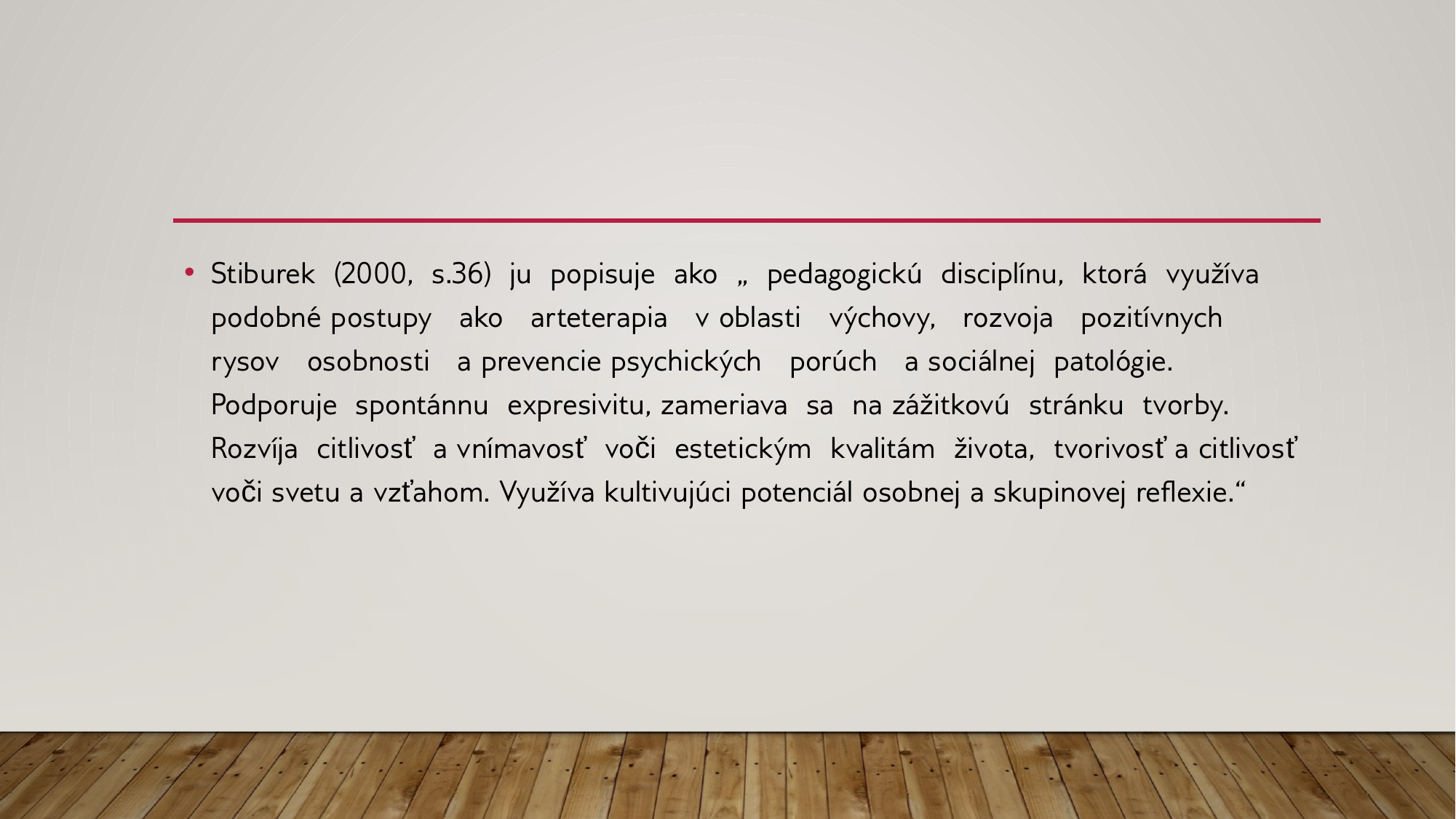

#
Stiburek  (2000,  s.36)  ju  popisuje  ako  „  pedagogickú  disciplínu,  ktorá  využíva  podobné postupy   ako   arteterapia   v oblasti   výchovy,   rozvoja   pozitívnych   rysov   osobnosti   a prevencie psychických   porúch   a sociálnej  patológie.  Podporuje  spontánnu  expresivitu, zameriava  sa  na zážitkovú  stránku  tvorby.  Rozvíja  citlivosť  a vnímavosť  voči  estetickým  kvalitám  života,  tvorivosť a citlivosť voči svetu a vzťahom. Využíva kultivujúci potenciál osobnej a skupinovej reflexie.“